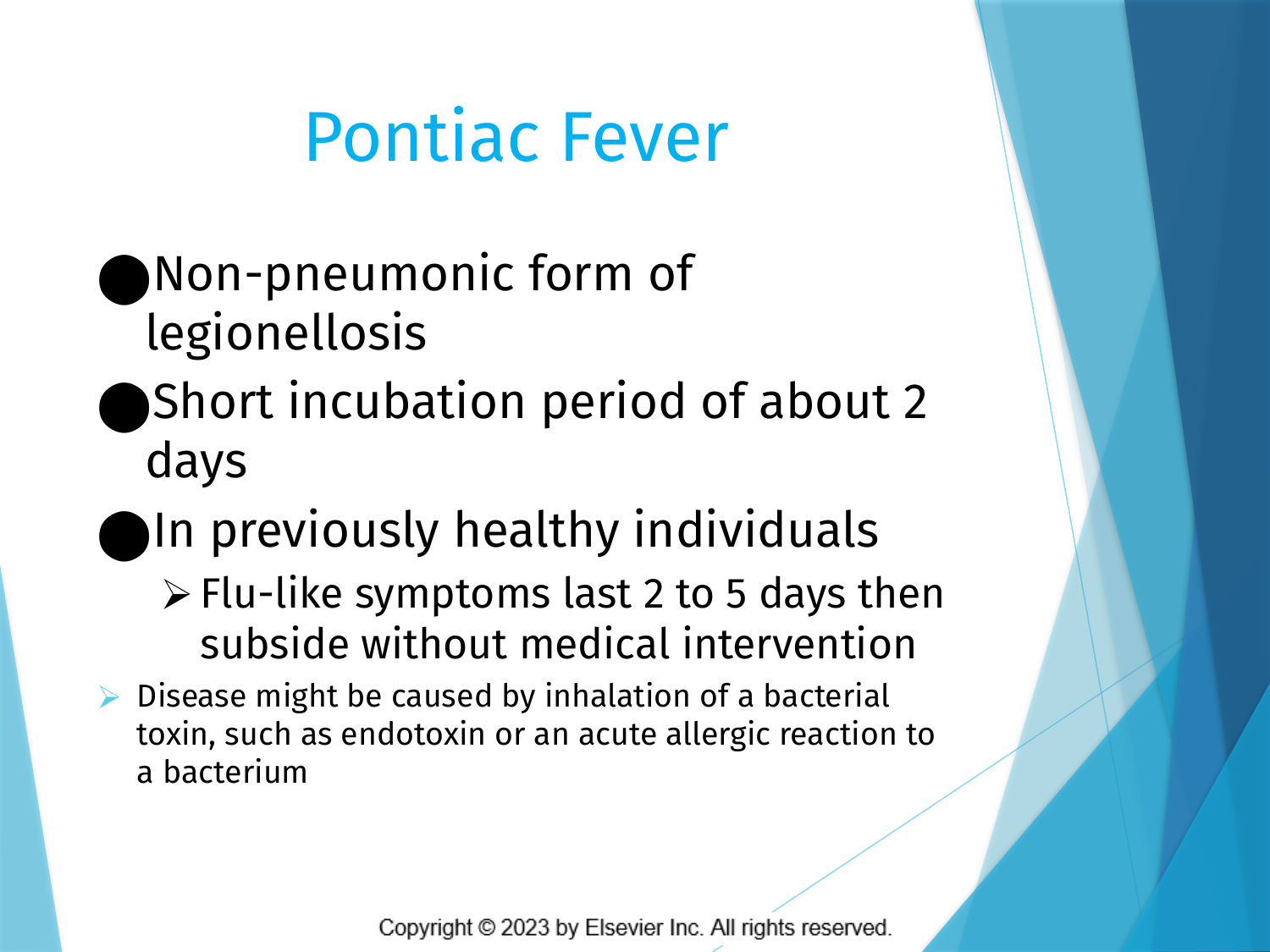

# Pontiac Fever
Non-pneumonic form of legionellosis
Short incubation period of about 2 days
In previously healthy individuals
Flu-like symptoms last 2 to 5 days then subside without medical intervention
Disease might be caused by inhalation of a bacterial toxin, such as endotoxin or an acute allergic reaction to a bacterium